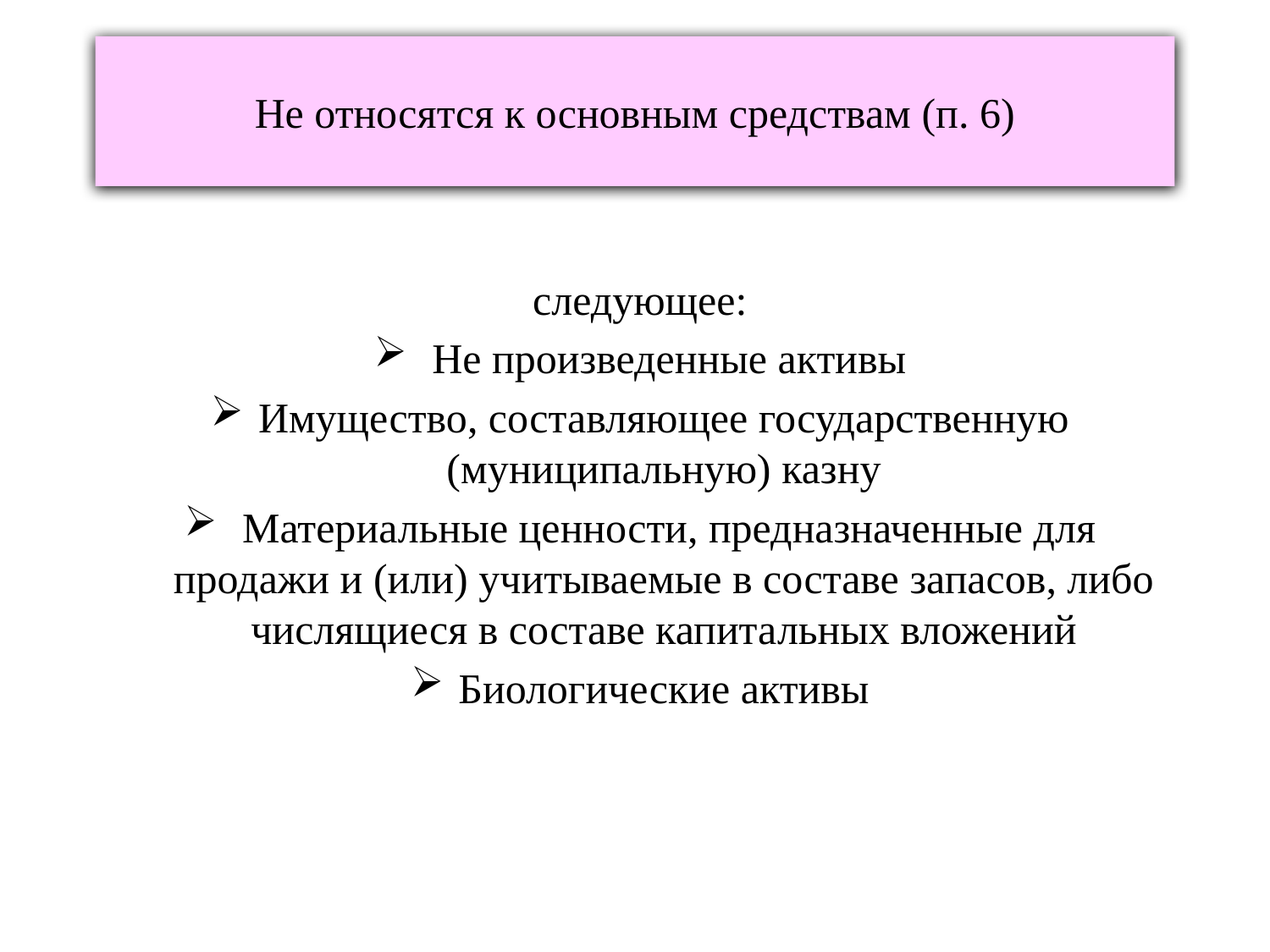

# Не относятся к основным средствам (п. 6)
следующее:
 Не произведенные активы
Имущество, составляющее государственную (муниципальную) казну
 Материальные ценности, предназначенные для продажи и (или) учитываемые в составе запасов, либо числящиеся в составе капитальных вложений
Биологические активы